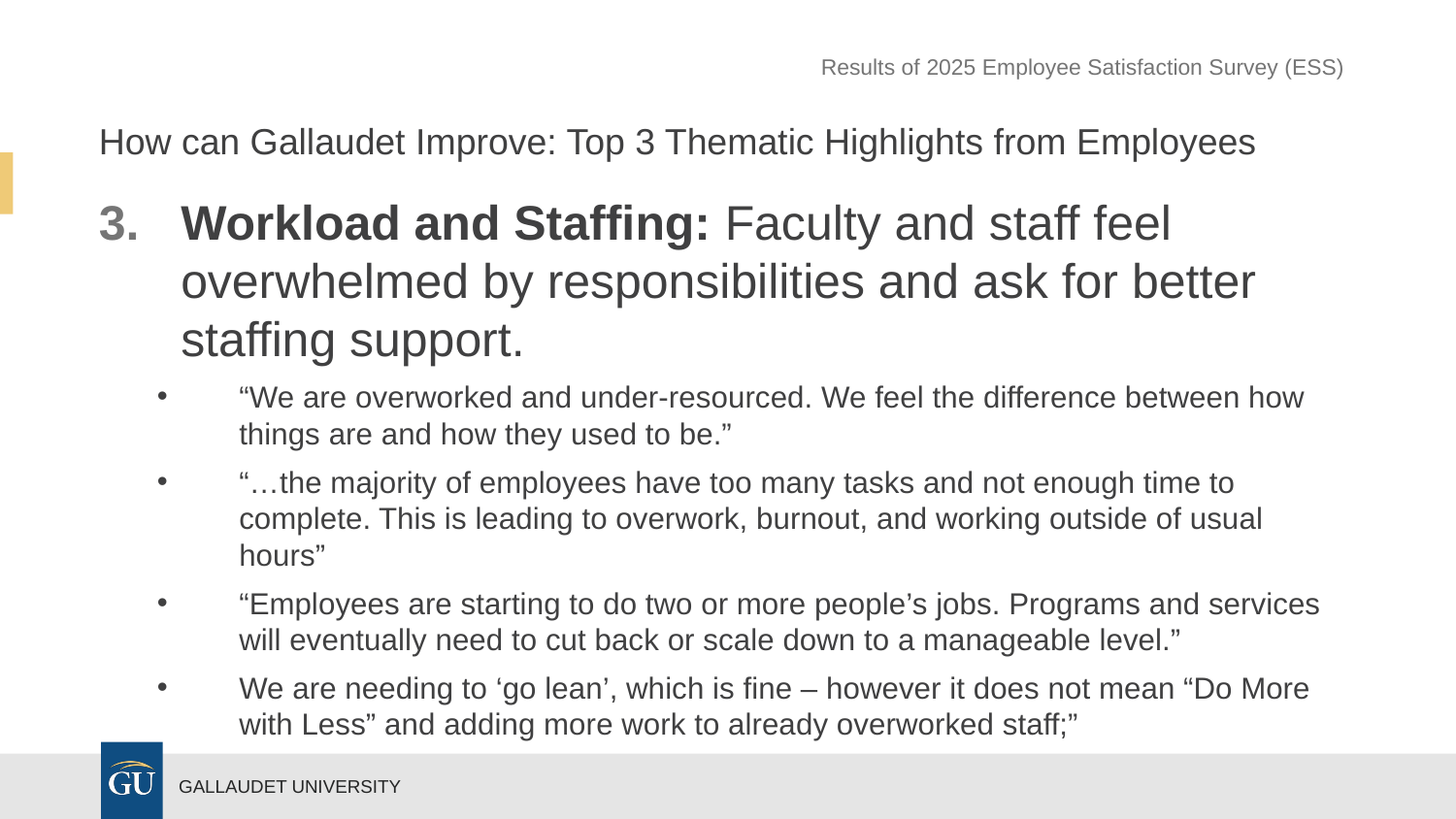

Results of 2025 Employee Satisfaction Survey (ESS)
How can Gallaudet Improve: Top 3 Thematic Highlights from Employees

Workload and Staffing: Faculty and staff feel overwhelmed by responsibilities and ask for better staffing support.
“We are overworked and under-resourced. We feel the difference between how things are and how they used to be.”
“…the majority of employees have too many tasks and not enough time to complete. This is leading to overwork, burnout, and working outside of usual hours”
“Employees are starting to do two or more people’s jobs. Programs and services will eventually need to cut back or scale down to a manageable level.”
We are needing to ‘go lean’, which is fine – however it does not mean “Do More with Less” and adding more work to already overworked staff;”